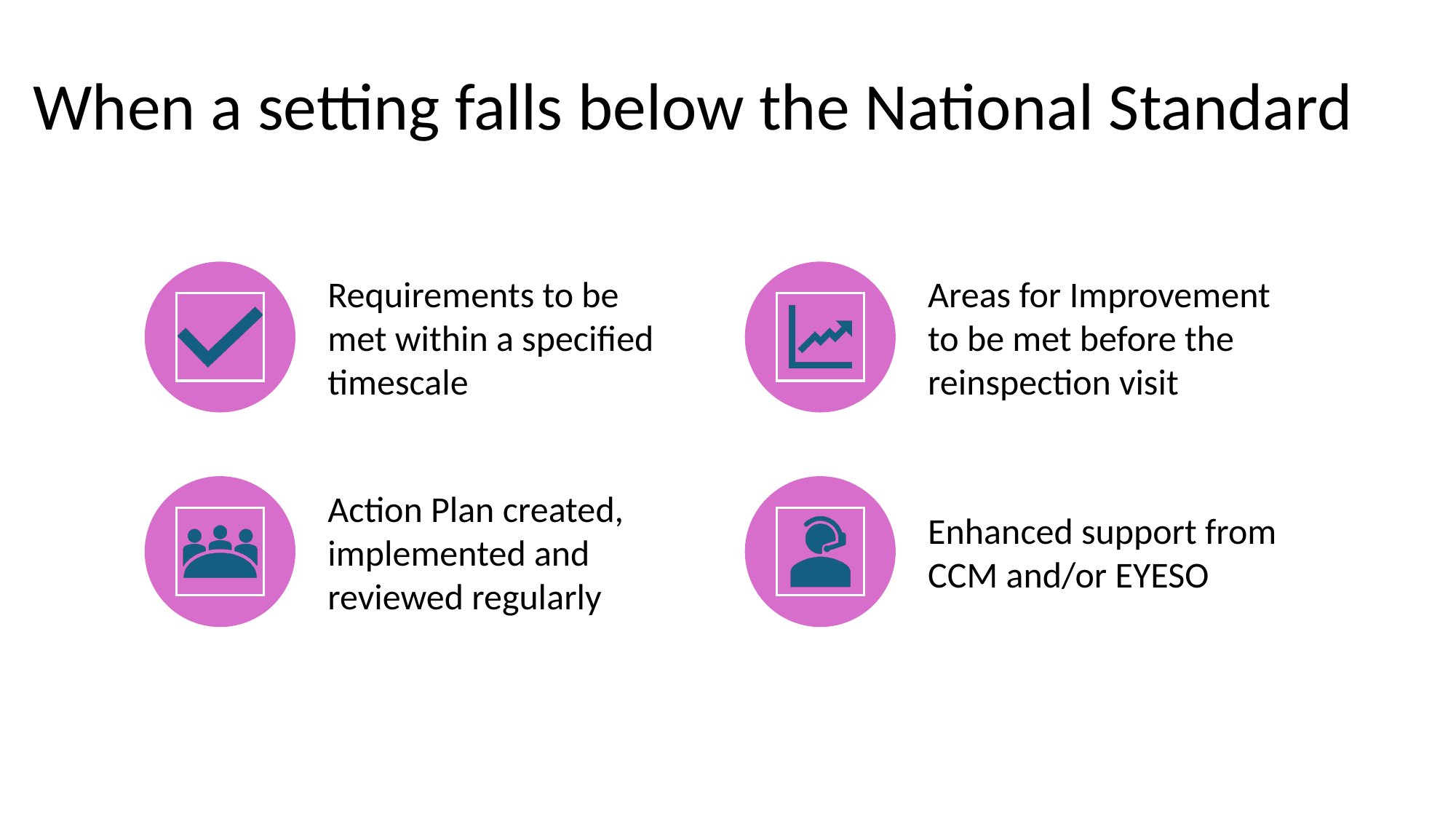

# When a setting falls below the National Standard
Requirements to be met within a specified timescale
Areas for Improvement to be met before the reinspection visit
Action Plan created, implemented and reviewed regularly
Enhanced support from CCM and/or EYESO